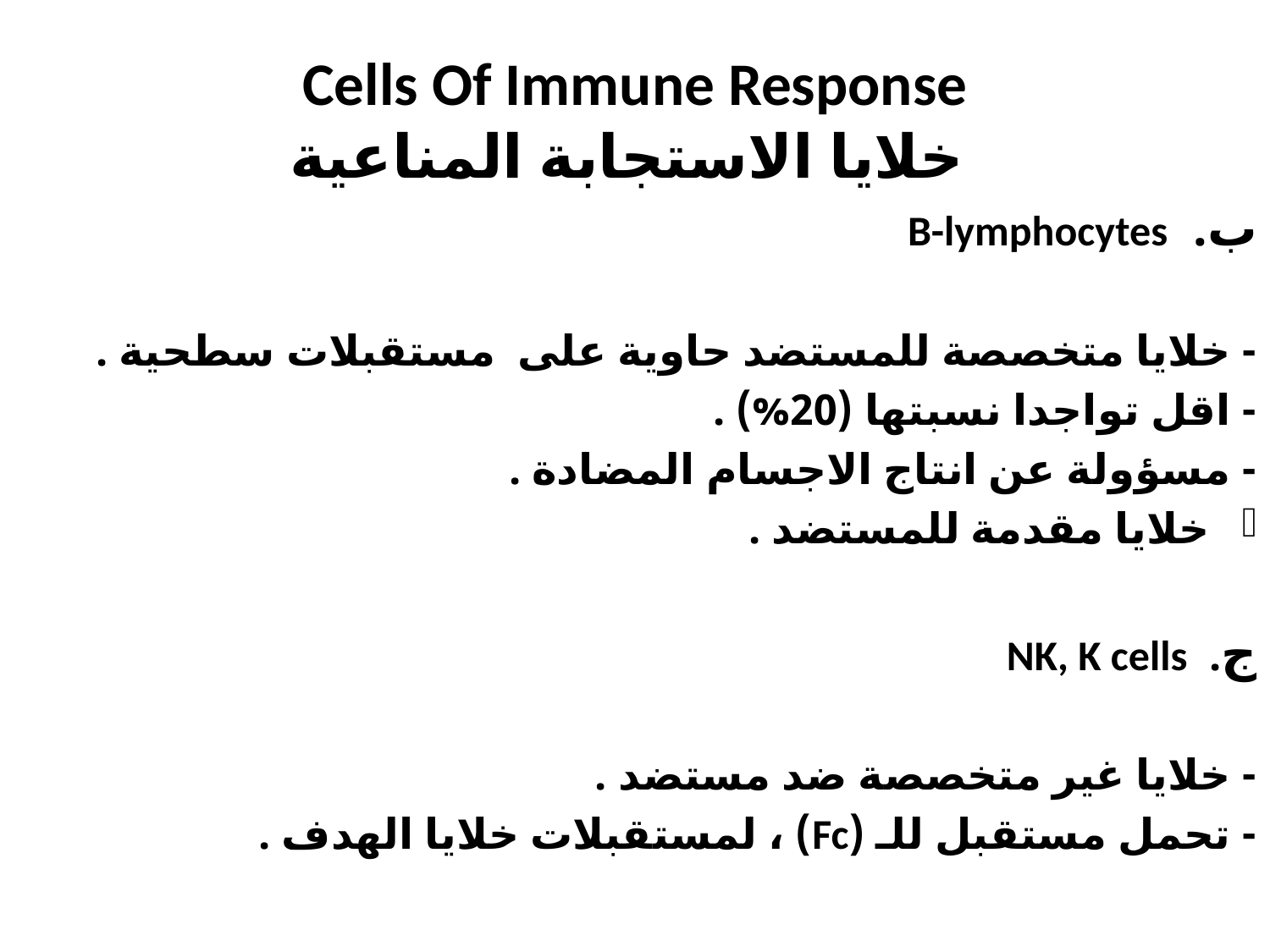

# Cells Of Immune Response خلايا الاستجابة المناعية
ب.  B-lymphocytes

- خلايا متخصصة للمستضد حاوية على  مستقبلات سطحية .
- اقل تواجدا نسبتها (20%) .
- مسؤولة عن انتاج الاجسام المضادة .
خلايا مقدمة للمستضد .

ج.  NK, K cells

- خلايا غير متخصصة ضد مستضد .
- تحمل مستقبل للـ (Fc) ، لمستقبلات خلايا الهدف .